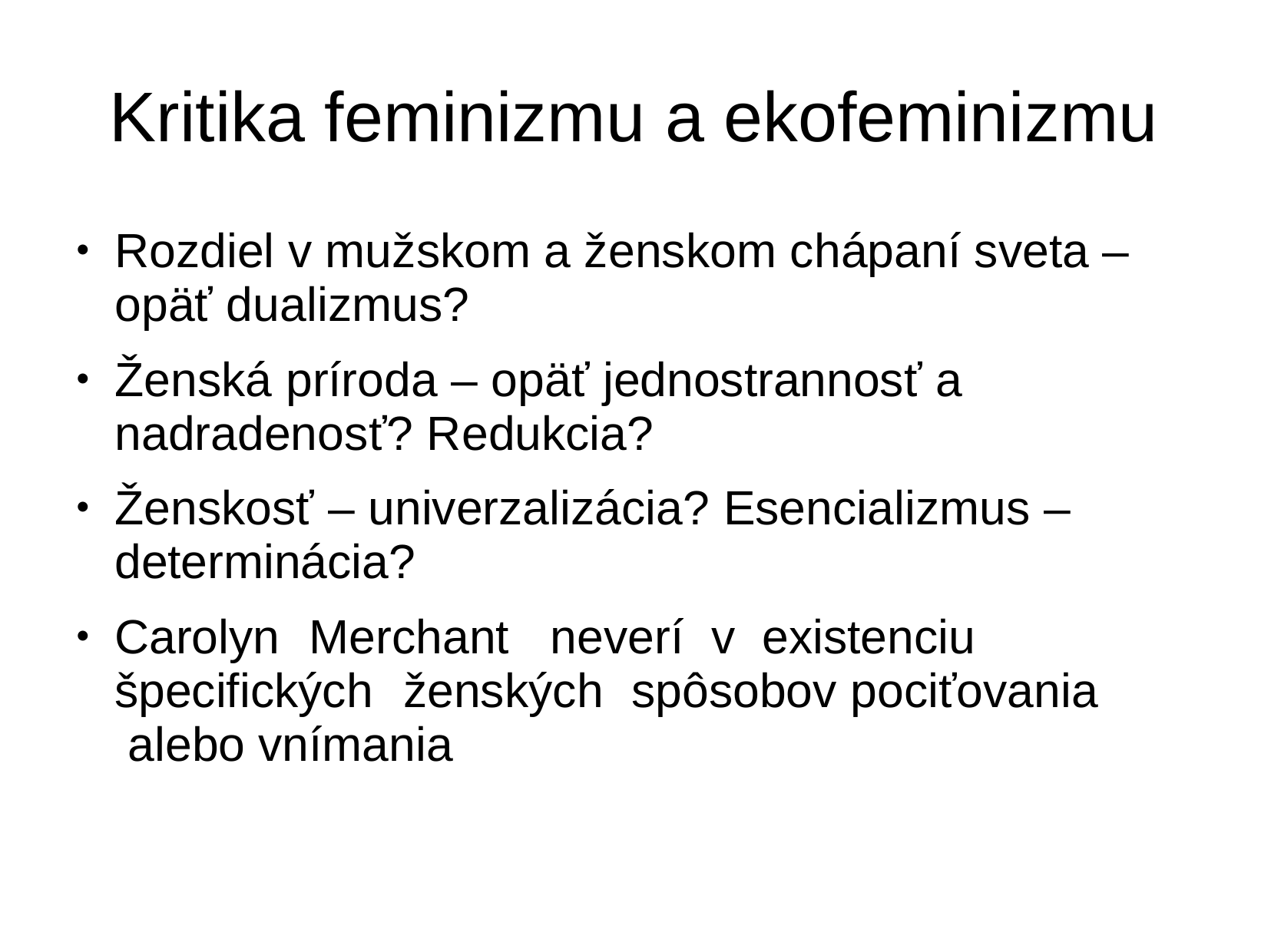

# Kritika feminizmu a ekofeminizmu
Rozdiel v mužskom a ženskom chápaní sveta –  opäť dualizmus?
Ženská príroda – opäť jednostrannosť a  nadradenosť? Redukcia?
Ženskosť – univerzalizácia? Esencializmus –  determinácia?
●
●
●
Carolyn	Merchant	neverí	v	existenciu  špecifických	ženských	spôsobov pociťovania  alebo vnímania
●